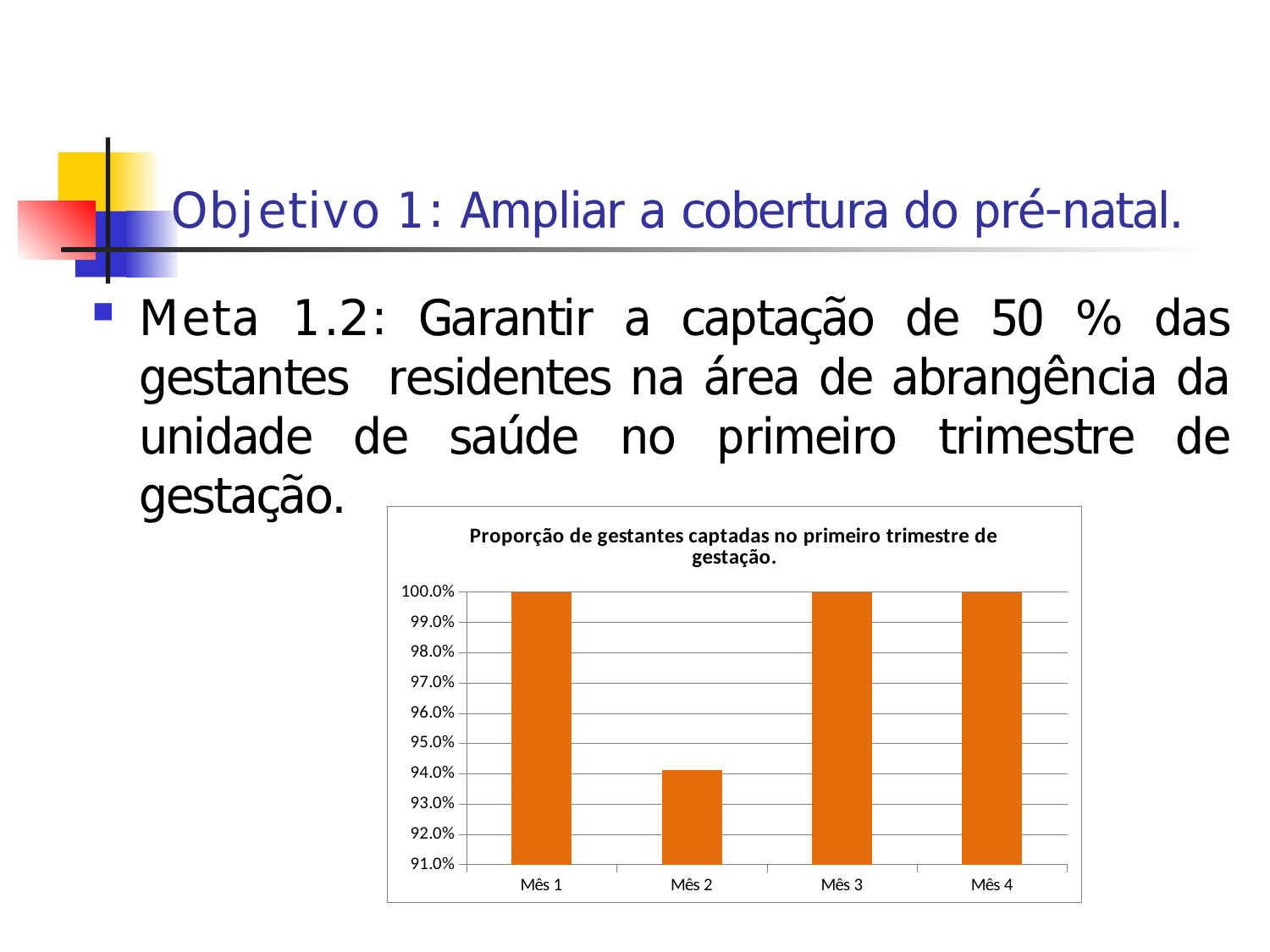

# Objetivo 1: Ampliar a cobertura do pré-natal.
Meta 1.2: Garantir a captação de 50 % das gestantes  residentes na área de abrangência da unidade de saúde no primeiro trimestre de gestação.

### Chart:

| Category | Proporção de gestantes captadas no primeiro trimestre de gestação. |
|---|---|
| Mês 1 | 1.0 |
| Mês 2 | 0.9411764705882356 |
| Mês 3 | 1.0 |
| Mês 4 | 1.0 |